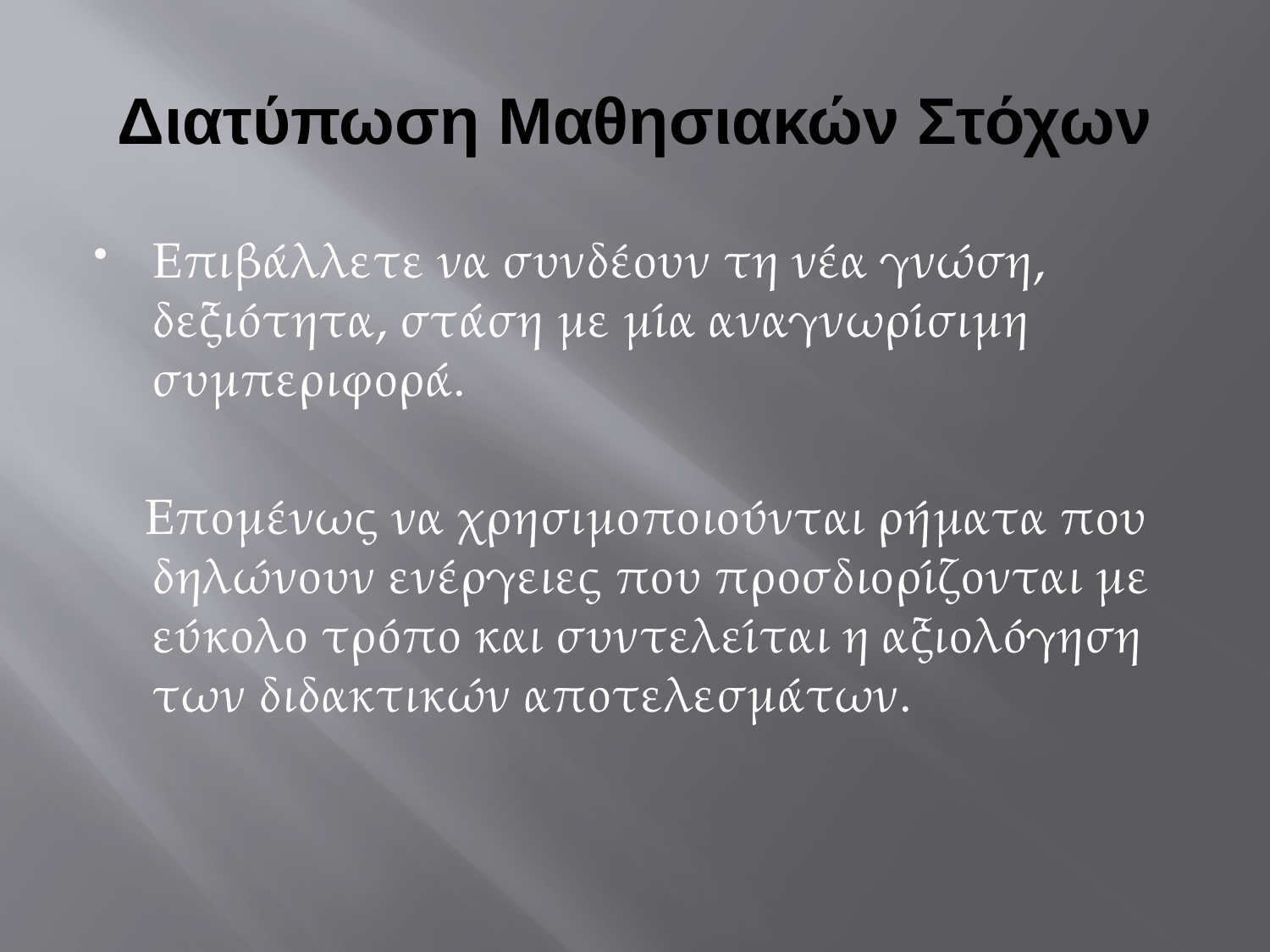

# Διατύπωση Μαθησιακών Στόχων
Επιβάλλετε να συνδέουν τη νέα γνώση, δεξιότητα, στάση με μία αναγνωρίσιμη συμπεριφορά.

    Επομένως να χρησιμοποιούνται ρήματα που δηλώνουν ενέργειες που προσδιορίζονται με εύκολο τρόπο και συντελείται η αξιολόγηση των διδακτικών αποτελεσμάτων.